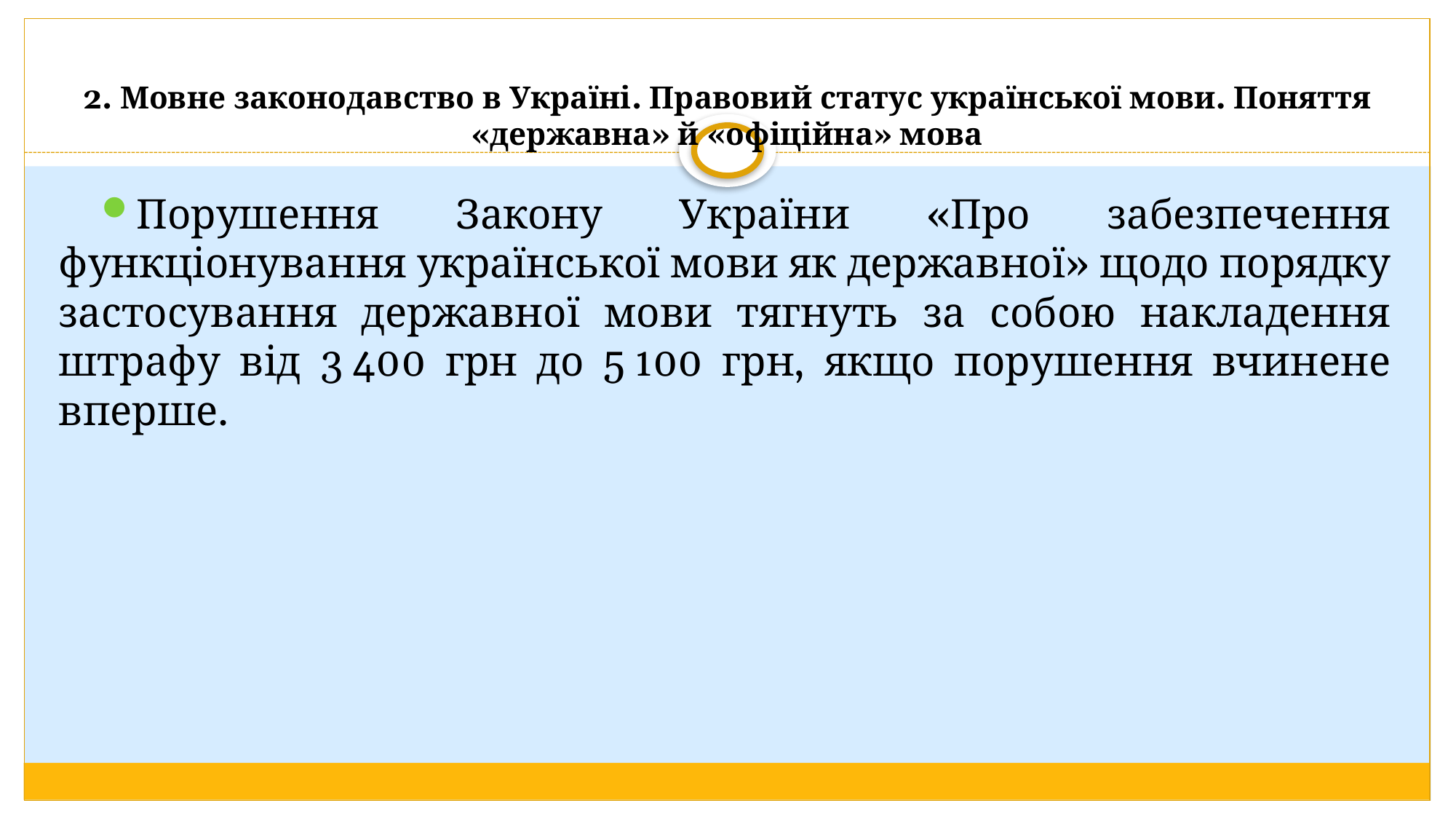

# 2. Мовне законодавство в Україні. Правовий статус української мови. Поняття «державна» й «офіційна» мова
Порушення Закону України «Про забезпечення функціонування української мови як державної» щодо порядку застосування державної мови тягнуть за собою накладення штрафу від 3 400 грн до 5 100 грн, якщо порушення вчинене вперше.